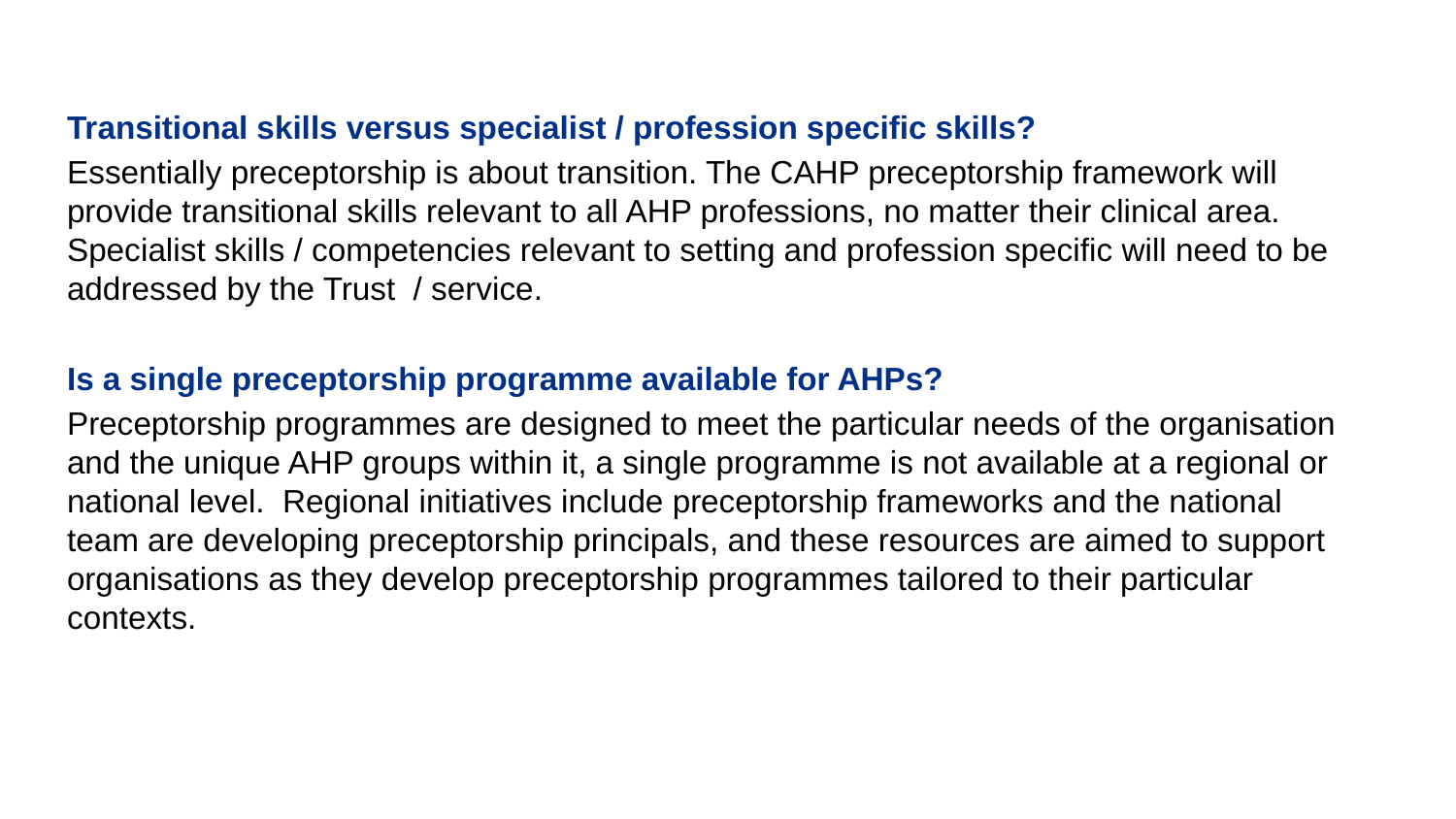

Transitional skills versus specialist / profession specific skills?
Essentially preceptorship is about transition. The CAHP preceptorship framework will provide transitional skills relevant to all AHP professions, no matter their clinical area. Specialist skills / competencies relevant to setting and profession specific will need to be addressed by the Trust  / service.

Is a single preceptorship programme available for AHPs?
Preceptorship programmes are designed to meet the particular needs of the organisation and the unique AHP groups within it, a single programme is not available at a regional or national level.  Regional initiatives include preceptorship frameworks and the national team are developing preceptorship principals, and these resources are aimed to support organisations as they develop preceptorship programmes tailored to their particular contexts.